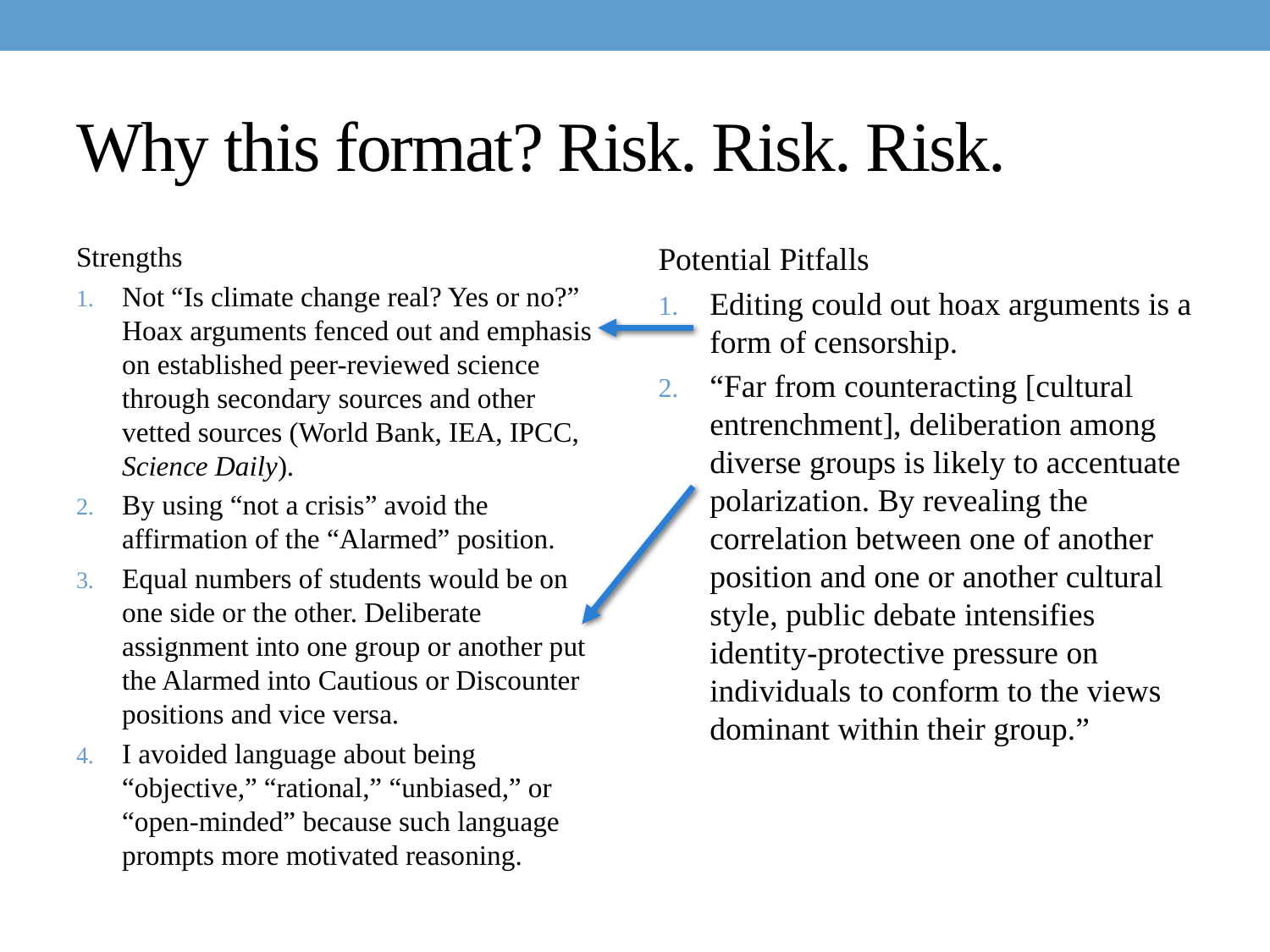

# Why this format? Risk. Risk. Risk.
Strengths
Not “Is climate change real? Yes or no?” Hoax arguments fenced out and emphasis on established peer-reviewed science through secondary sources and other vetted sources (World Bank, IEA, IPCC, Science Daily).
By using “not a crisis” avoid the affirmation of the “Alarmed” position.
Equal numbers of students would be on one side or the other. Deliberate assignment into one group or another put the Alarmed into Cautious or Discounter positions and vice versa.
I avoided language about being “objective,” “rational,” “unbiased,” or “open-minded” because such language prompts more motivated reasoning.
Potential Pitfalls
Editing could out hoax arguments is a form of censorship.
“Far from counteracting [cultural entrenchment], deliberation among diverse groups is likely to accentuate polarization. By revealing the correlation between one of another position and one or another cultural style, public debate intensifies identity-protective pressure on individuals to conform to the views dominant within their group.”